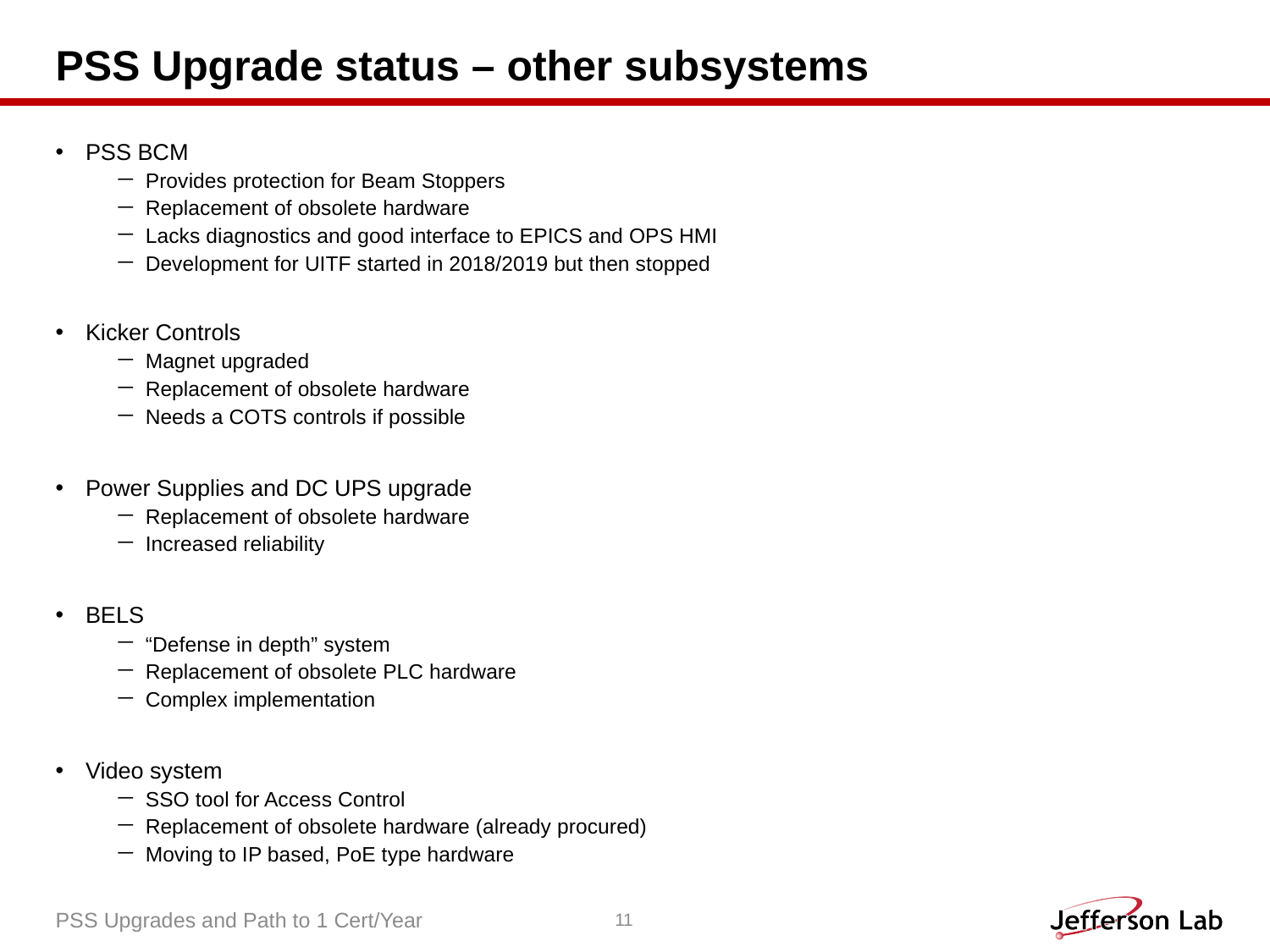

# PSS Upgrade status – other subsystems
PSS BCM
Provides protection for Beam Stoppers
Replacement of obsolete hardware
Lacks diagnostics and good interface to EPICS and OPS HMI
Development for UITF started in 2018/2019 but then stopped

Kicker Controls
Magnet upgraded
Replacement of obsolete hardware
Needs a COTS controls if possible

Power Supplies and DC UPS upgrade
Replacement of obsolete hardware
Increased reliability

BELS
“Defense in depth” system
Replacement of obsolete PLC hardware
Complex implementation

Video system
SSO tool for Access Control
Replacement of obsolete hardware (already procured)
Moving to IP based, PoE type hardware

PSS Upgrades and Path to 1 Cert/Year
11